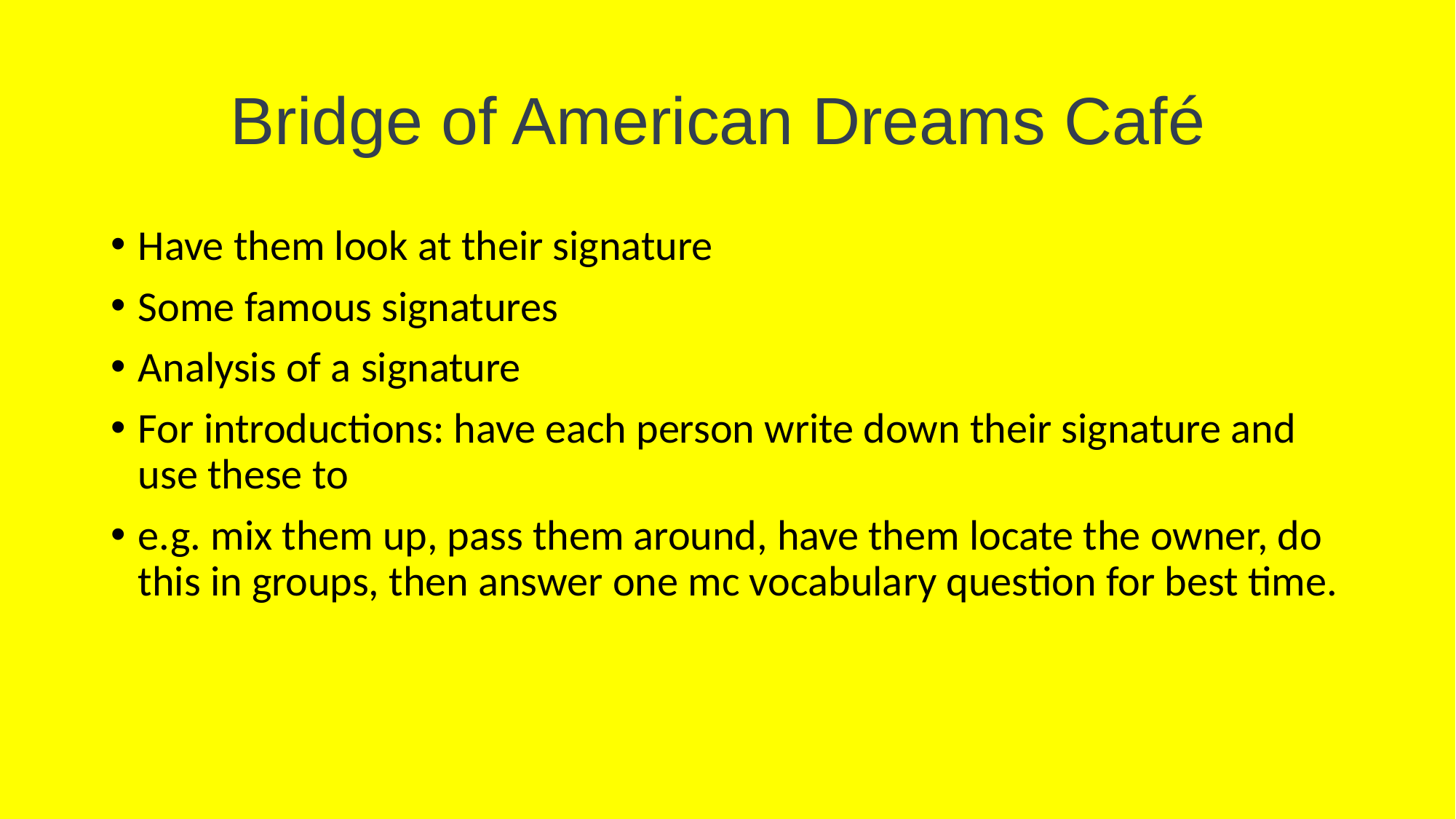

# Bridge of American Dreams Café
Have them look at their signature
Some famous signatures
Analysis of a signature
For introductions: have each person write down their signature and use these to
e.g. mix them up, pass them around, have them locate the owner, do this in groups, then answer one mc vocabulary question for best time.